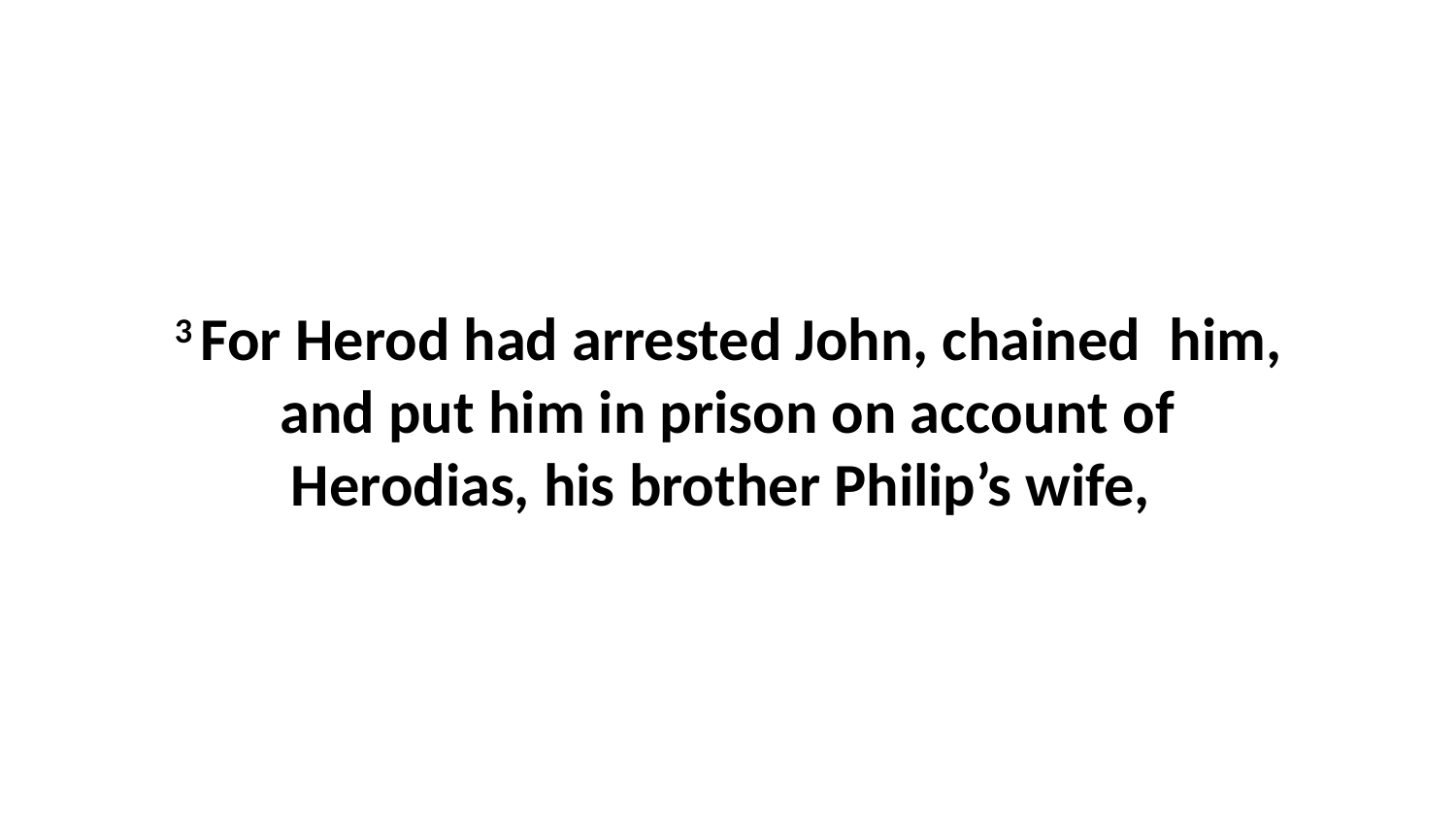

3 For Herod had arrested John, chained  him, and put him in prison on account of Herodias, his brother Philip’s wife,